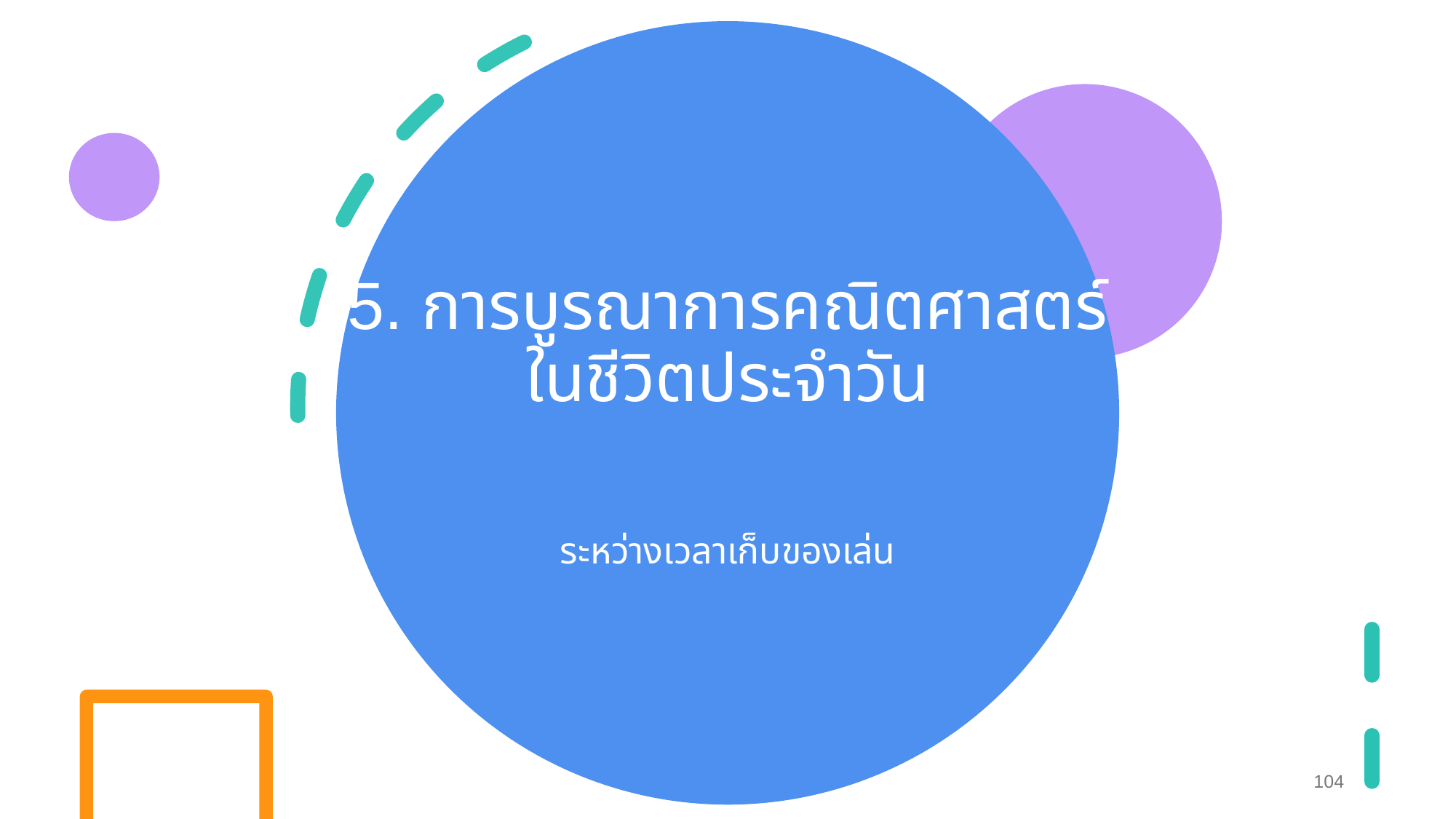

# 5. การบูรณาการคณิตศาสตร์ในชีวิตประจำวัน
ระหว่างเวลาเก็บของเล่น
104